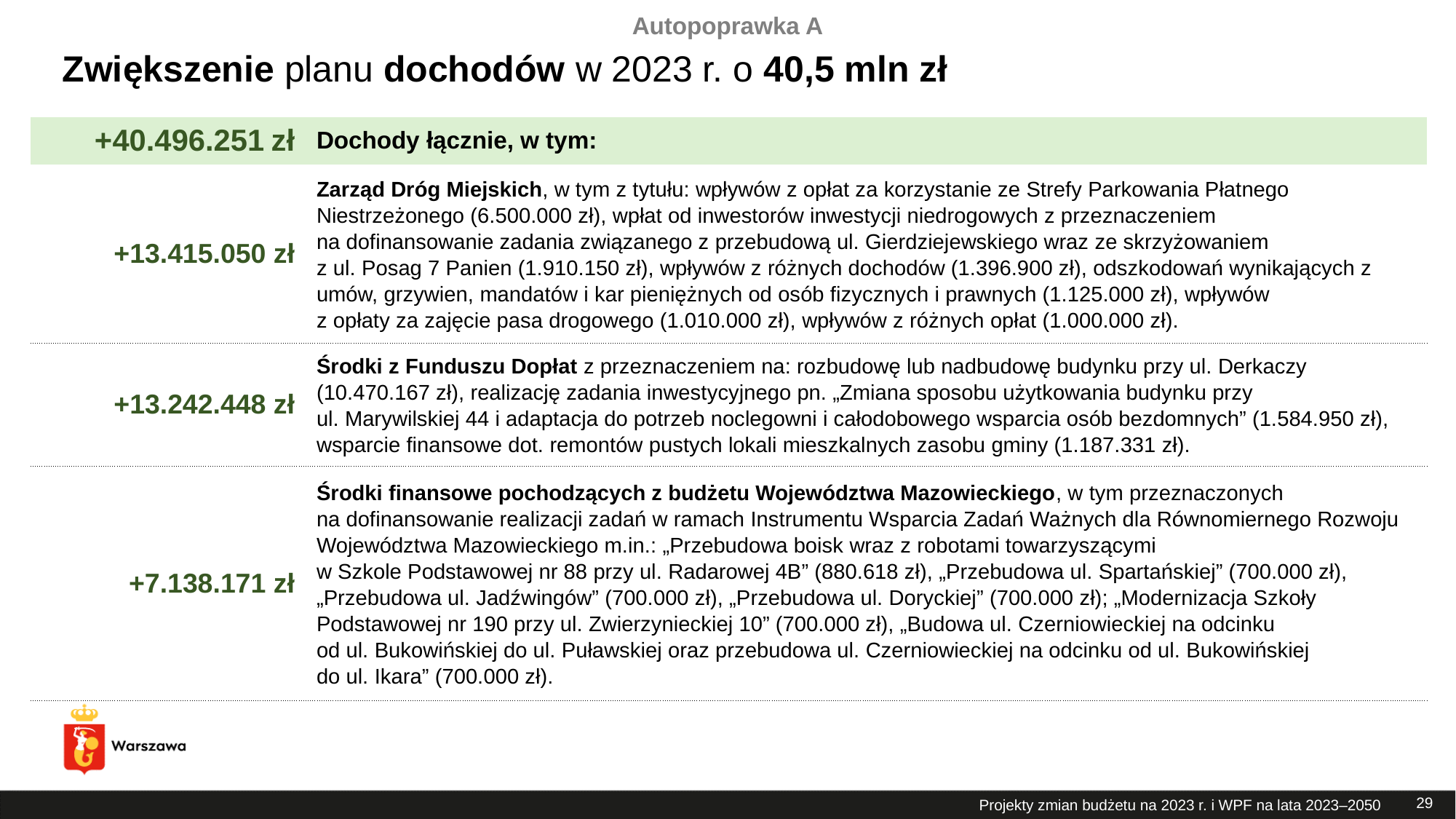

Autopoprawka A
# Zwiększenie planu dochodów w 2023 r. o 40,5 mln zł
| +40.496.251 zł | Dochody łącznie, w tym: |
| --- | --- |
| +13.415.050 zł | Zarząd Dróg Miejskich, w tym z tytułu: wpływów z opłat za korzystanie ze Strefy Parkowania Płatnego Niestrzeżonego (6.500.000 zł), wpłat od inwestorów inwestycji niedrogowych z przeznaczeniem na dofinansowanie zadania związanego z przebudową ul. Gierdziejewskiego wraz ze skrzyżowaniem z ul. Posag 7 Panien (1.910.150 zł), wpływów z różnych dochodów (1.396.900 zł), odszkodowań wynikających z umów, grzywien, mandatów i kar pieniężnych od osób fizycznych i prawnych (1.125.000 zł), wpływów z opłaty za zajęcie pasa drogowego (1.010.000 zł), wpływów z różnych opłat (1.000.000 zł). |
| +13.242.448 zł | Środki z Funduszu Dopłat z przeznaczeniem na: rozbudowę lub nadbudowę budynku przy ul. Derkaczy (10.470.167 zł), realizację zadania inwestycyjnego pn. „Zmiana sposobu użytkowania budynku przy ul. Marywilskiej 44 i adaptacja do potrzeb noclegowni i całodobowego wsparcia osób bezdomnych” (1.584.950 zł), wsparcie finansowe dot. remontów pustych lokali mieszkalnych zasobu gminy (1.187.331 zł). |
| +7.138.171 zł | Środki finansowe pochodzących z budżetu Województwa Mazowieckiego, w tym przeznaczonych na dofinansowanie realizacji zadań w ramach Instrumentu Wsparcia Zadań Ważnych dla Równomiernego Rozwoju Województwa Mazowieckiego m.in.: „Przebudowa boisk wraz z robotami towarzyszącymi w Szkole Podstawowej nr 88 przy ul. Radarowej 4B” (880.618 zł), „Przebudowa ul. Spartańskiej” (700.000 zł), „Przebudowa ul. Jadźwingów” (700.000 zł), „Przebudowa ul. Doryckiej” (700.000 zł); „Modernizacja Szkoły Podstawowej nr 190 przy ul. Zwierzynieckiej 10” (700.000 zł), „Budowa ul. Czerniowieckiej na odcinku od ul. Bukowińskiej do ul. Puławskiej oraz przebudowa ul. Czerniowieckiej na odcinku od ul. Bukowińskiej do ul. Ikara” (700.000 zł). |
29
Projekty zmian budżetu na 2023 r. i WPF na lata 2023–2050